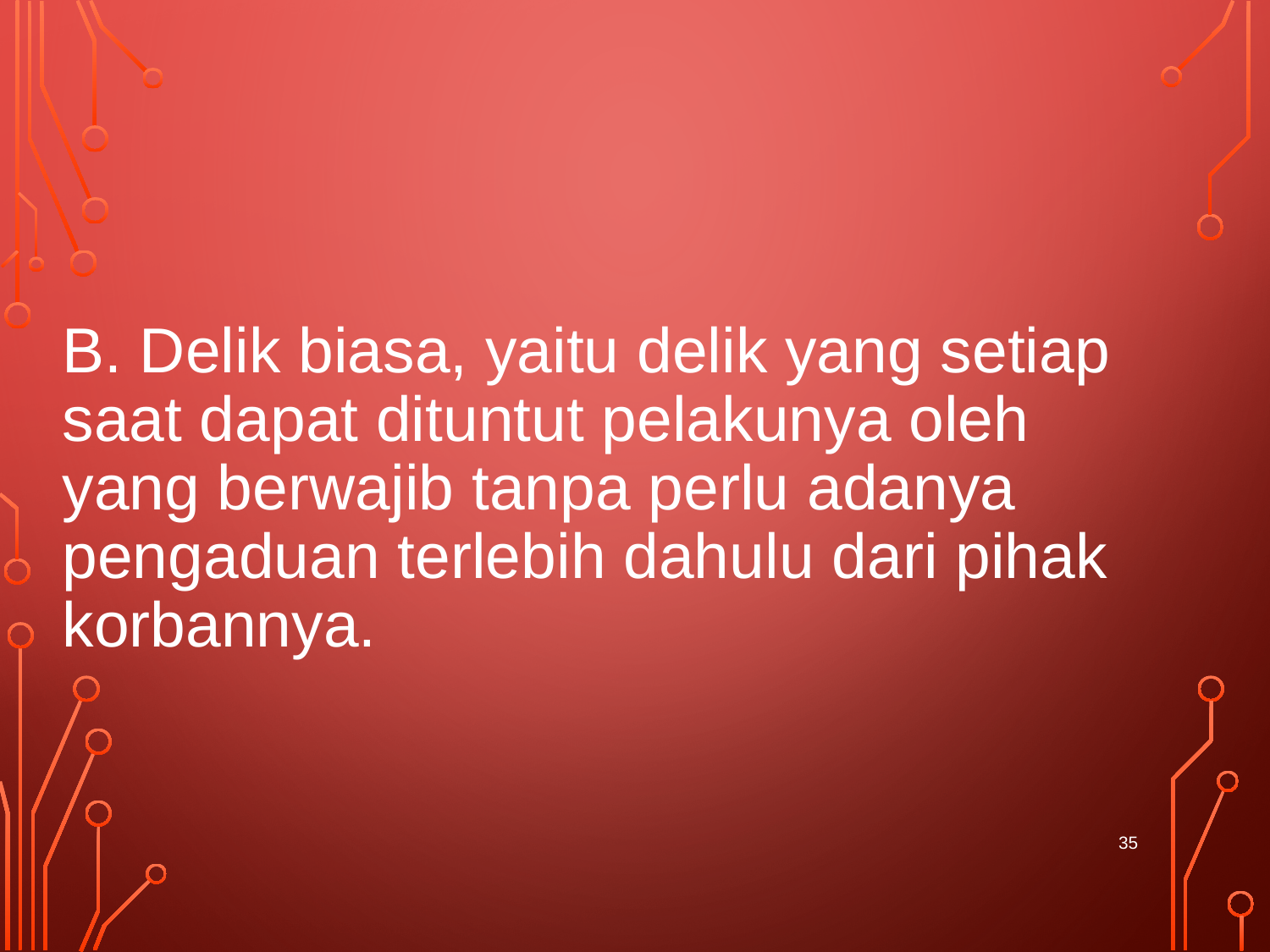

# B. Delik biasa, yaitu delik yang setiap saat dapat dituntut pelakunya oleh yang berwajib tanpa perlu adanya pengaduan terlebih dahulu dari pihak korbannya.
35